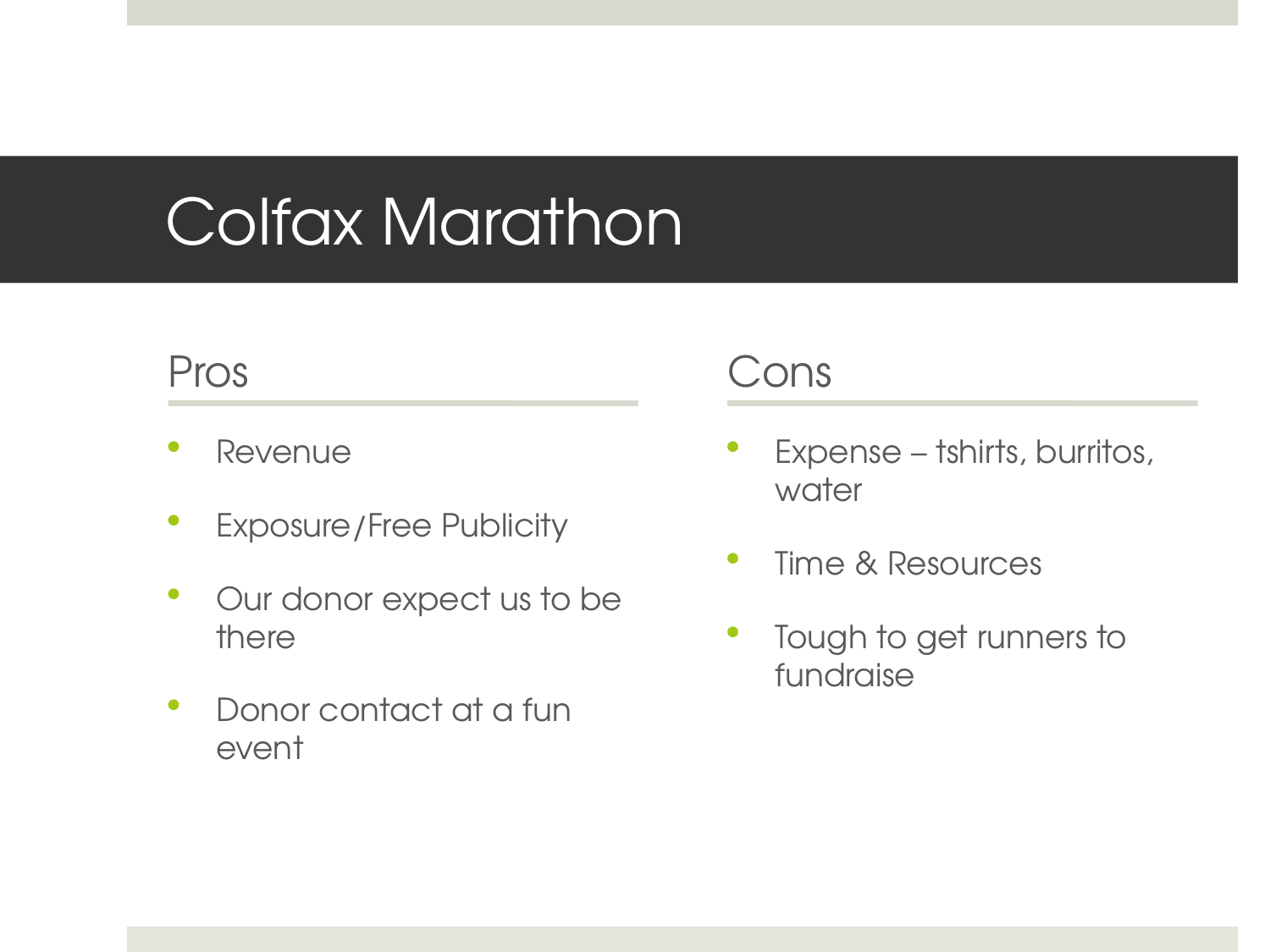

# Colfax Marathon
Pros
Cons
Revenue
Exposure/Free Publicity
Our donor expect us to be there
Donor contact at a fun event
Expense – tshirts, burritos, water
Time & Resources
Tough to get runners to fundraise